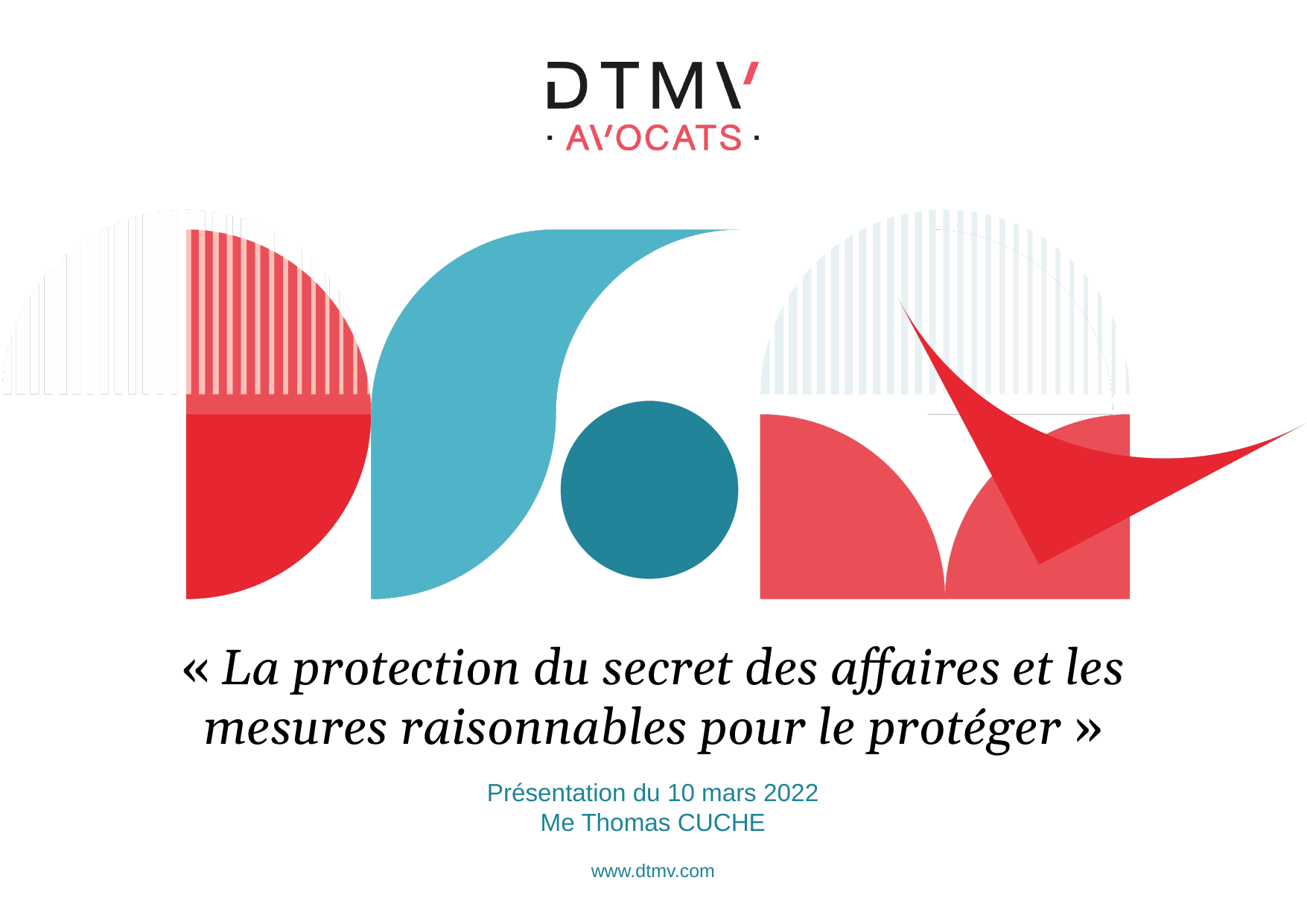

# « La protection du secret des affaires et les mesures raisonnables pour le protéger »
Présentation du 10 mars 2022
Me Thomas CUCHE
www.dtmv.com